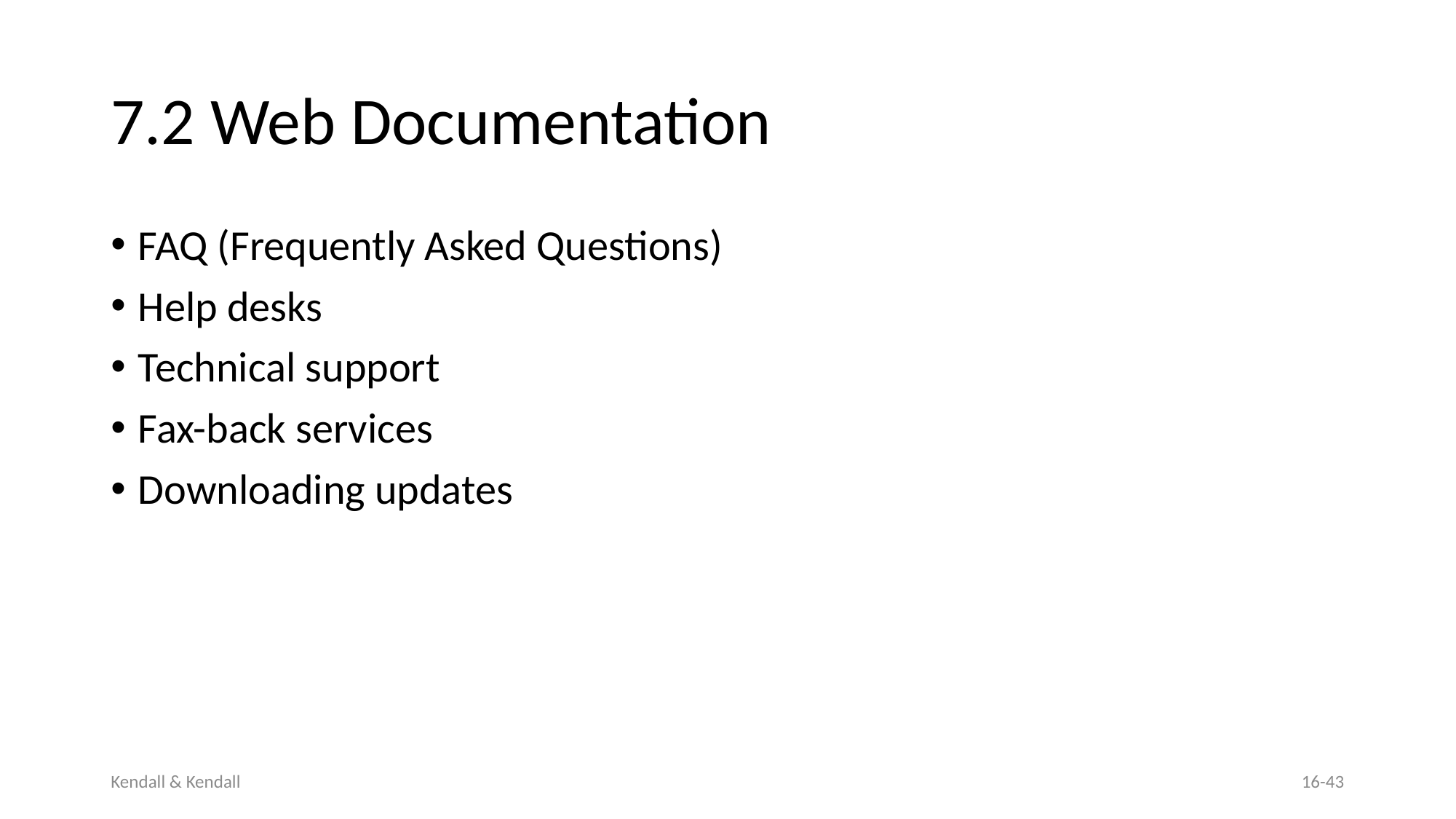

# 7.2 Web Documentation
FAQ (Frequently Asked Questions)
Help desks
Technical support
Fax-back services
Downloading updates
Kendall & Kendall
16-43